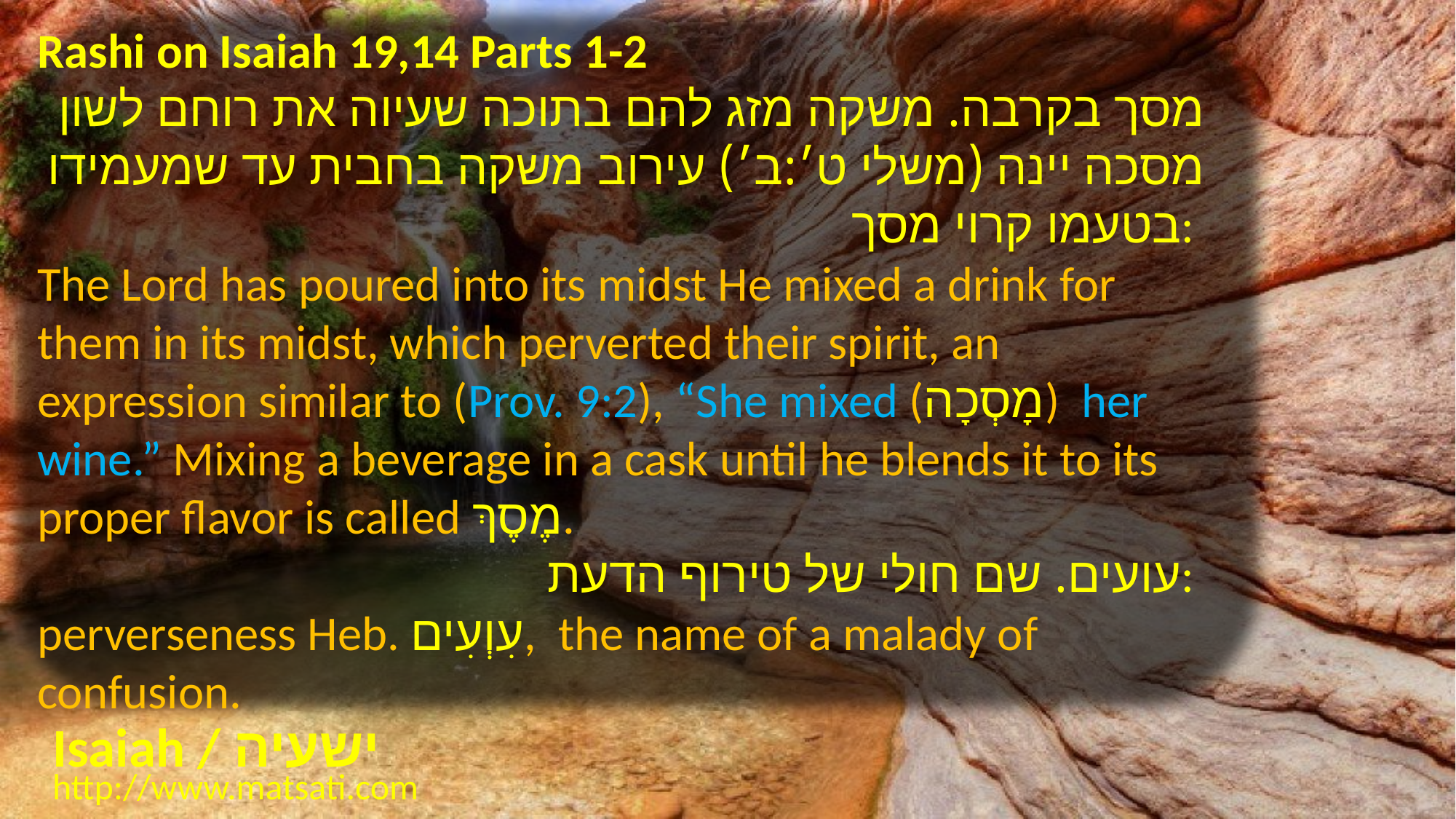

Rashi on Isaiah 19,14 Parts 1-2
מסך בקרבה. משקה מזג להם בתוכה שעיוה את רוחם לשון מסכה יינה (משלי ט׳:ב׳) עירוב משקה בחבית עד שמעמידו בטעמו קרוי מסך:
The Lord has poured into its midst He mixed a drink for them in its midst, which perverted their spirit, an expression similar to (Prov. 9:2), “She mixed (מָסְכָה)  her wine.” Mixing a beverage in a cask until he blends it to its proper flavor is called מֶסֶךְ.
עועים. שם חולי של טירוף הדעת:
perverseness Heb. עִוְעִים,  the name of a malady of confusion.
Isaiah / ישעיה
http://www.matsati.com